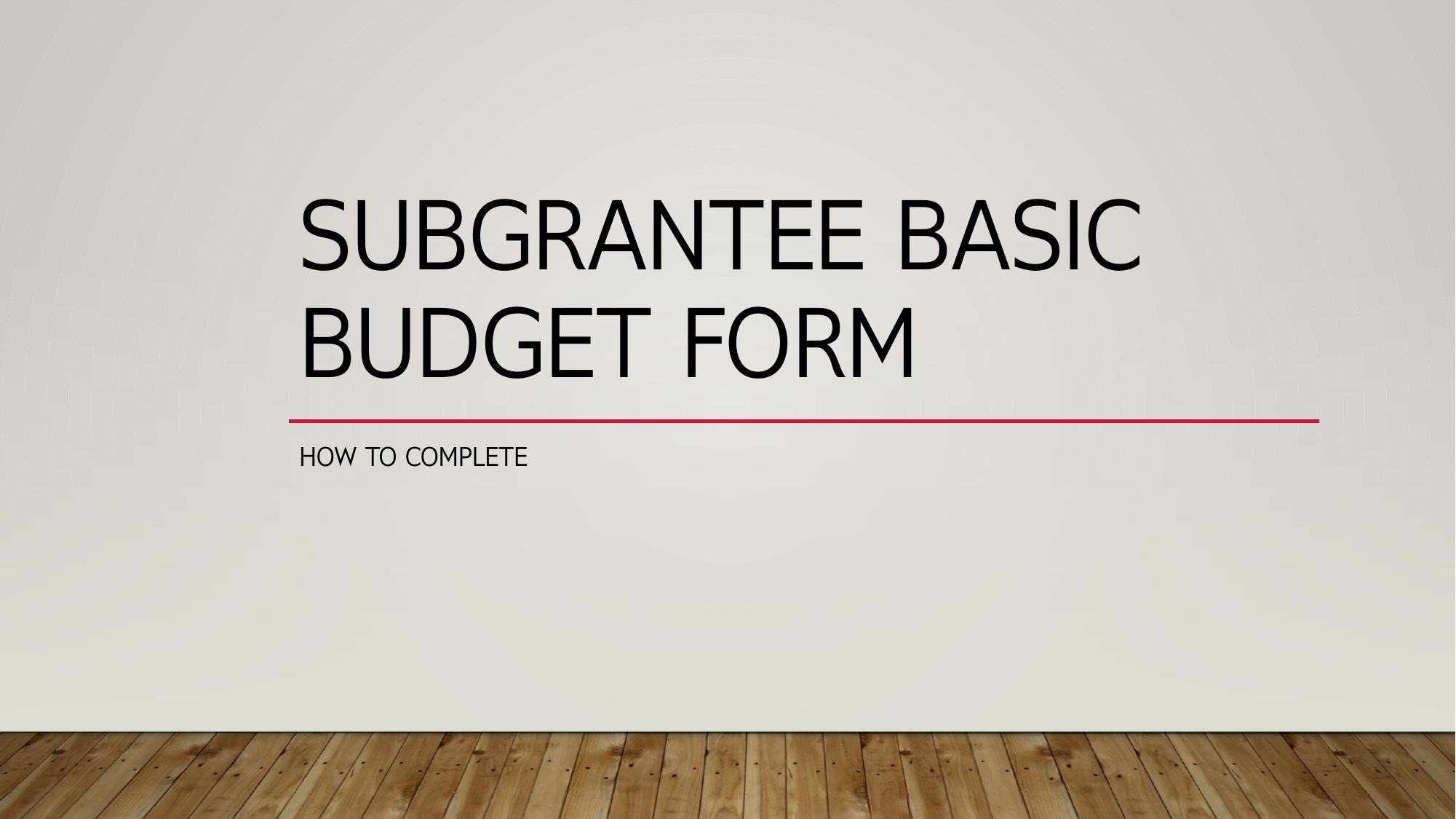

# Subgrantee Basic Budget form
How to complete